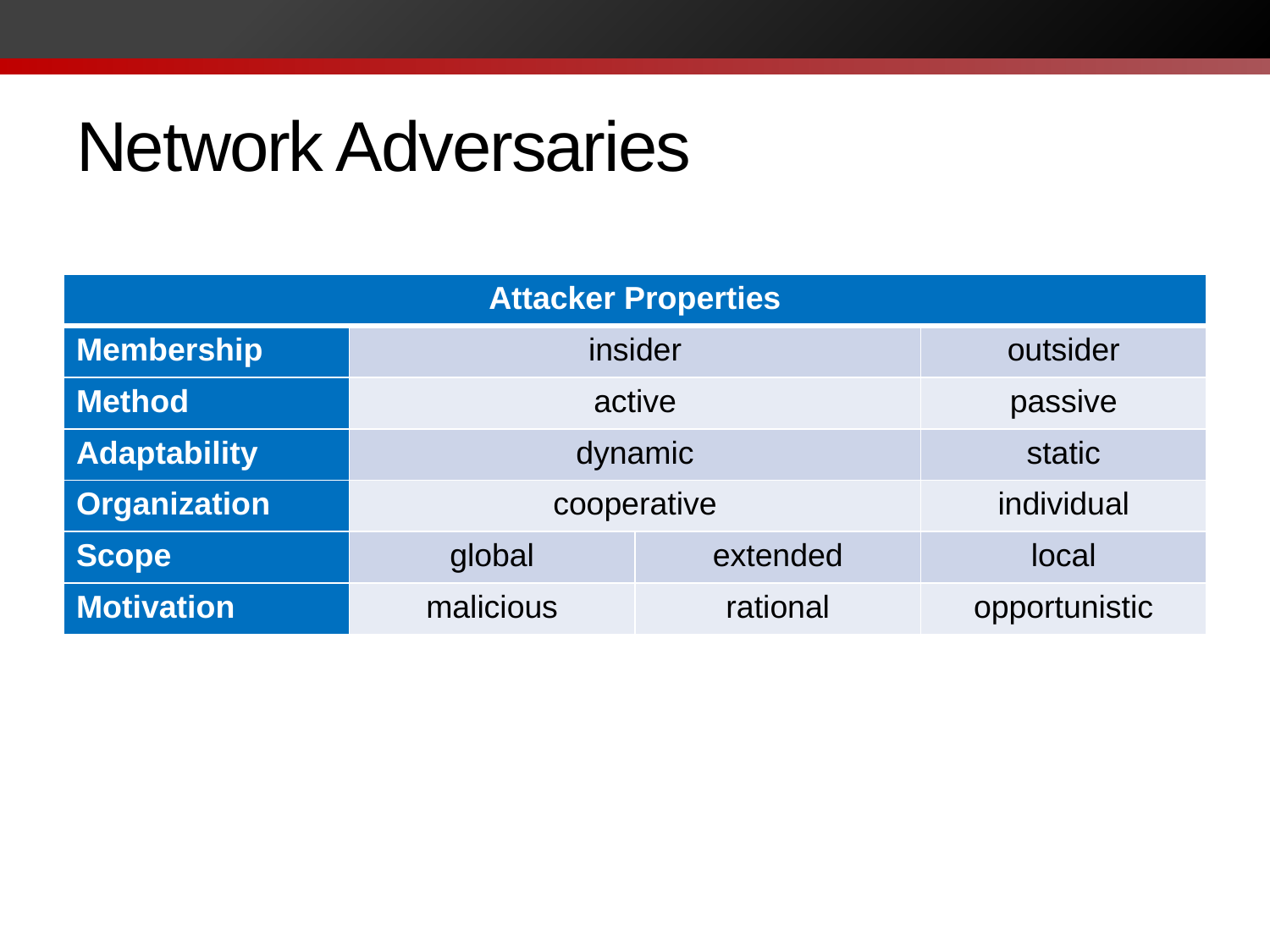

# Network Adversaries
| Attacker Properties |  |  |  |
| --- | --- | --- | --- |
| Membership | insider |  | outsider |
| Method | active |  | passive |
| Adaptability | dynamic |  | static |
| Organization | cooperative |  | individual |
| Scope | global | extended | local |
| Motivation | malicious | rational | opportunistic |